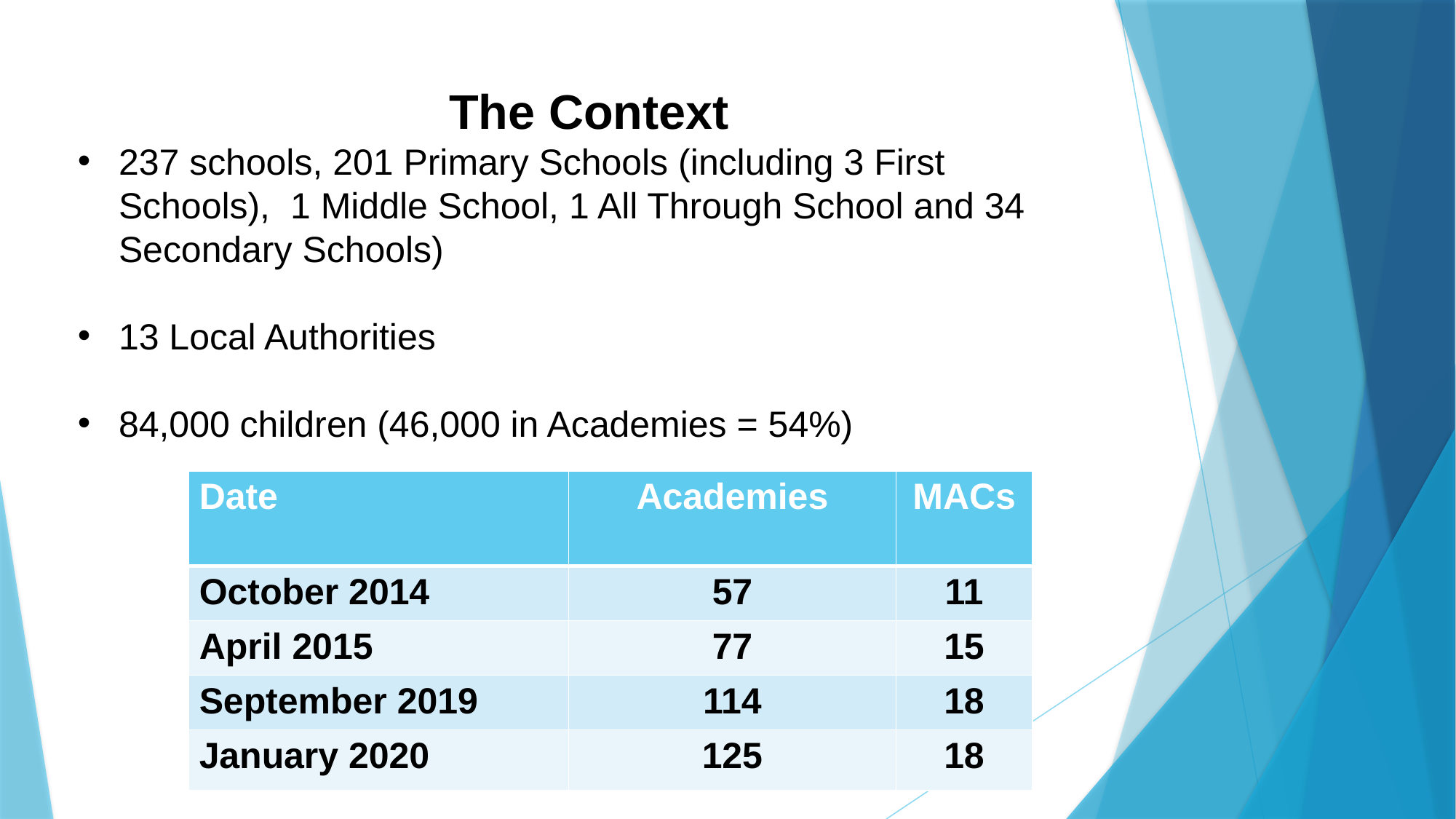

The Context
237 schools, 201 Primary Schools (including 3 First Schools),  1 Middle School, 1 All Through School and 34 Secondary Schools)

13 Local Authorities

84,000 children (46,000 in Academies = 54%)

| Date | Academies | MACs |
| --- | --- | --- |
| October 2014 | 57 | 11 |
| April 2015 | 77 | 15 |
| September 2019 | 114 | 18 |
| January 2020 | 125 | 18 |